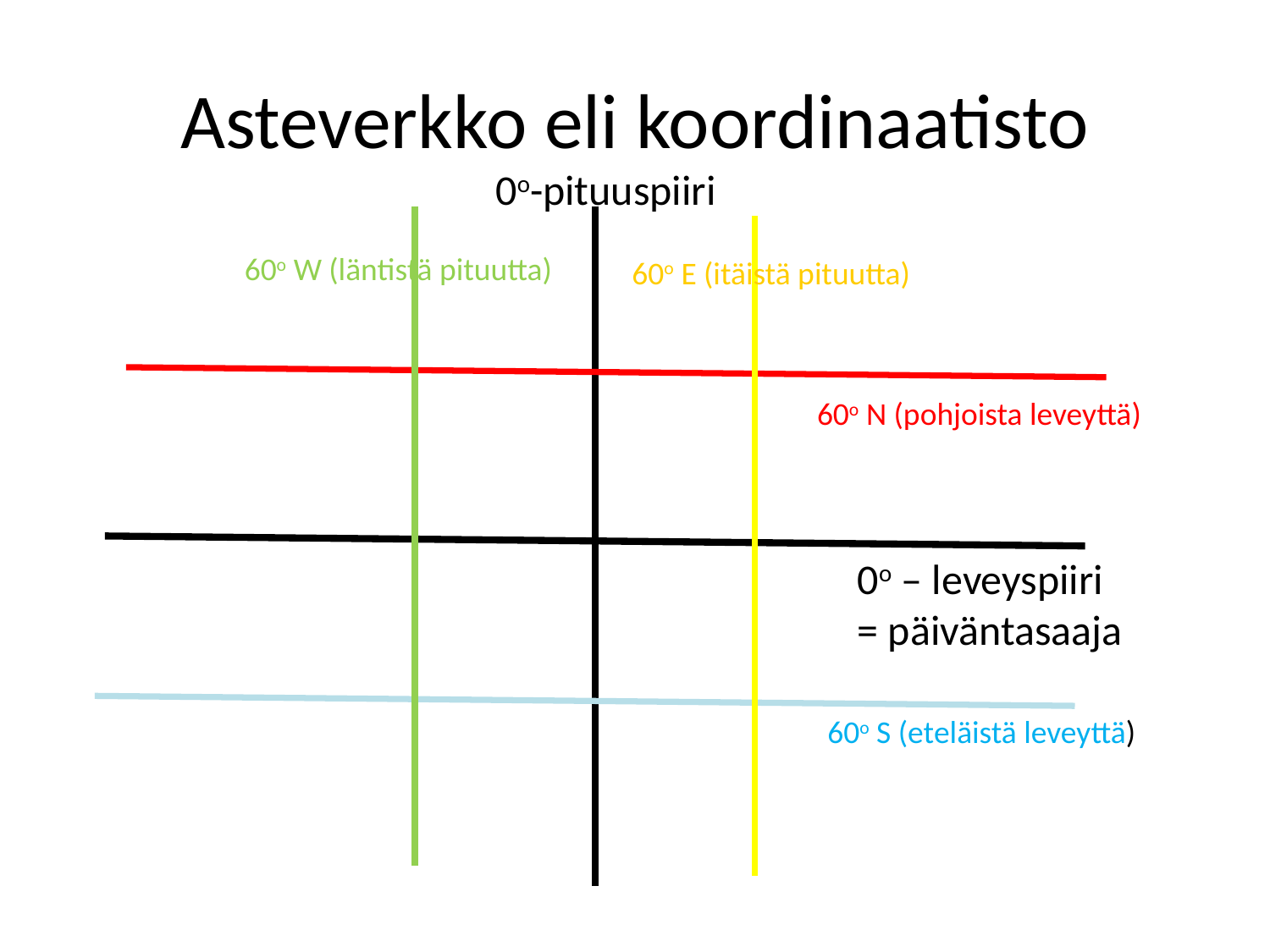

# Asteverkko eli koordinaatisto
0o-pituuspiiri
60o W (läntistä pituutta)

60o E (itäistä pituutta)
60o N (pohjoista leveyttä)
0o – leveyspiiri
= päiväntasaaja
60o S (eteläistä leveyttä)